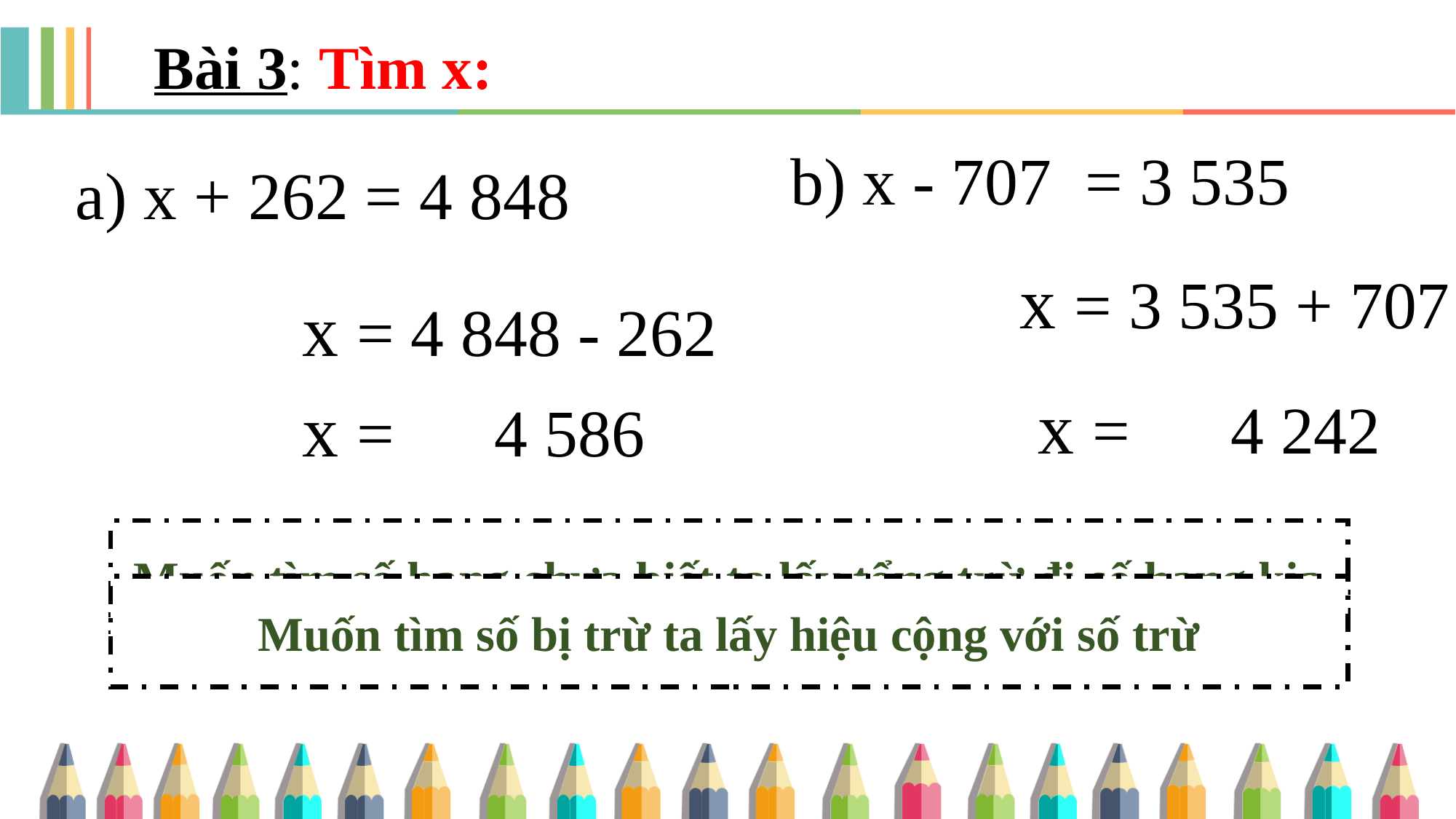

Bài 3: Tìm x:
b) x - 707  = 3 535
a) x + 262 = 4 848
x = 3 535 + 707
x = 4 848 - 262
x =      4 242
x =      4 586
Muốn tìm số hạng chưa biết ta lấy tổng trừ đi số hạng kia
Muốn tìm số bị trừ ta lấy hiệu cộng với số trừ